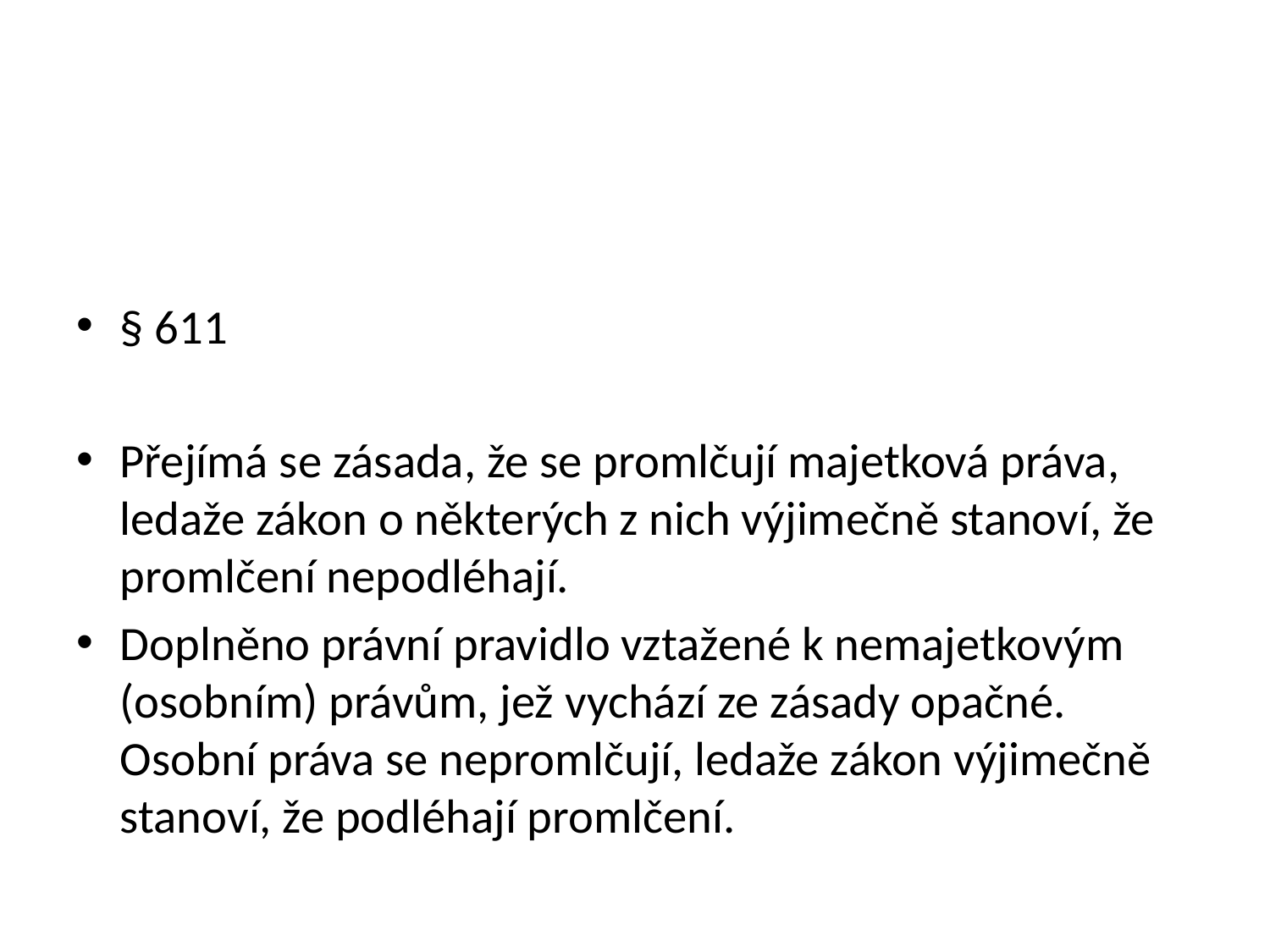

#

§ 611

Přejímá se zásada, že se promlčují majetková práva, ledaže zákon o některých z nich výjimečně stanoví, že promlčení nepodléhají.
Doplněno právní pravidlo vztažené k nemajetkovým (osobním) právům, jež vychází ze zásady opačné. Osobní práva se nepromlčují, ledaže zákon výjimečně stanoví, že podléhají promlčení.